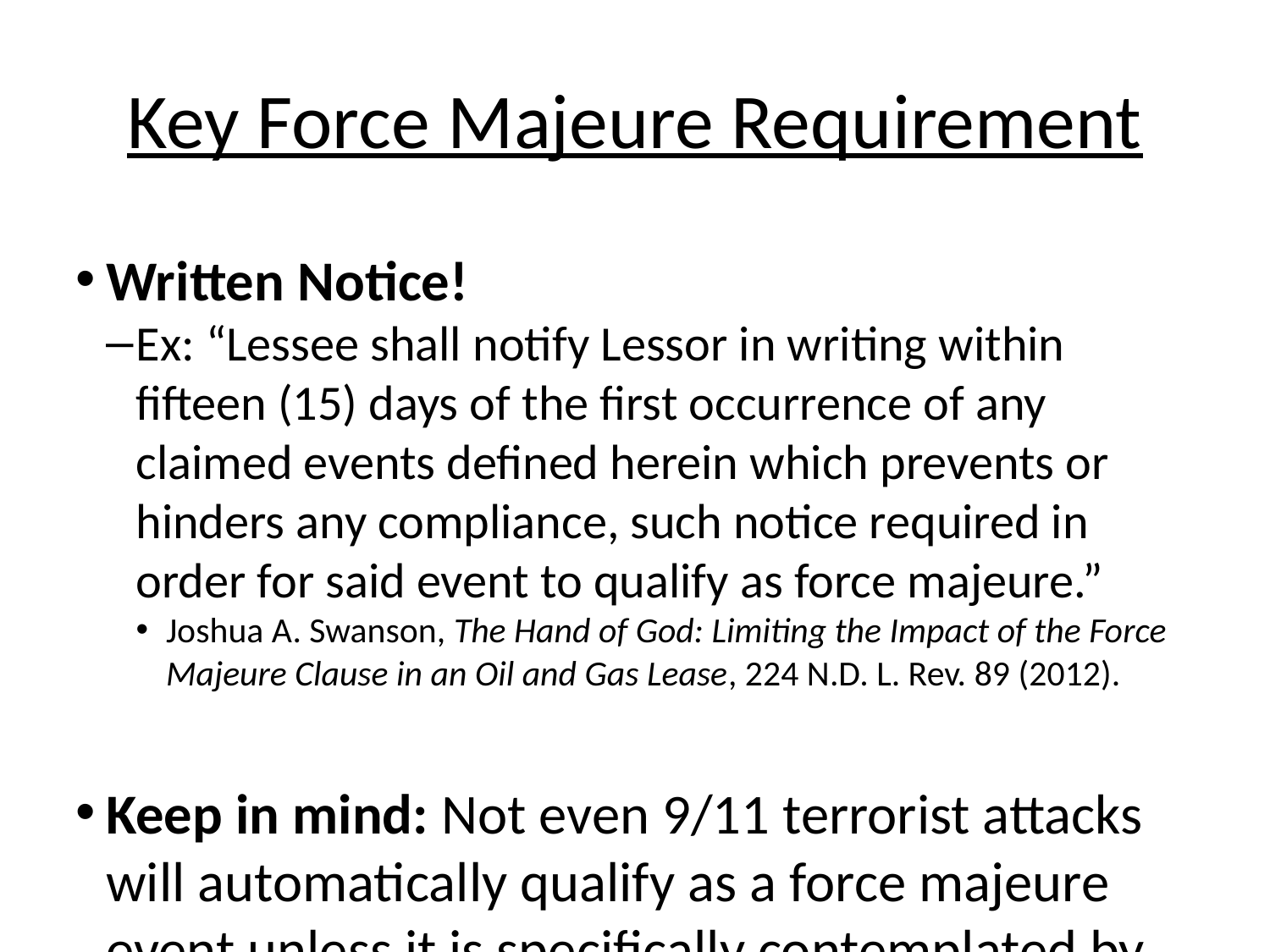

Key Force Majeure Requirement
Written Notice!
Ex: “Lessee shall notify Lessor in writing within fifteen (15) days of the first occurrence of any claimed events defined herein which prevents or hinders any compliance, such notice required in order for said event to qualify as force majeure.”
Joshua A. Swanson, The Hand of God: Limiting the Impact of the Force Majeure Clause in an Oil and Gas Lease, 224 N.D. L. Rev. 89 (2012).

Keep in mind: Not even 9/11 terrorist attacks will automatically qualify as a force majeure event unless it is specifically contemplated by the parties.
“Mere impracticality or economic hardship is not enough to trigger the force majeure clause and excuse performance.”
OWBR, LLC v. Clear Channel Commc’ns, Inc., 266 F. Supp. 2d 1214, 1223 (D. Haw. 2003)